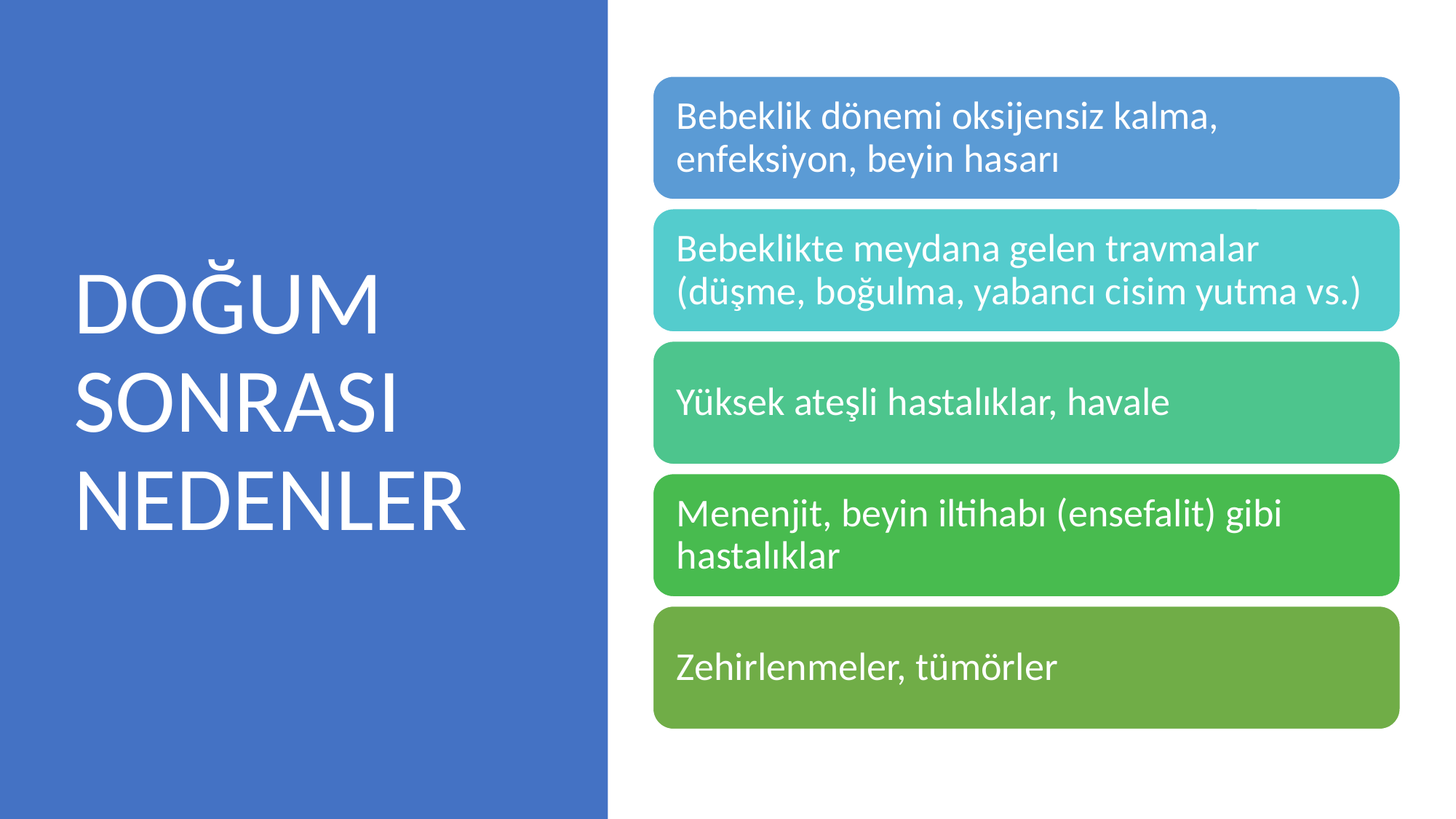

# DOĞUM SONRASI NEDENLER
Bebeklik dönemi oksijensiz kalma, enfeksiyon, beyin hasarı
Bebeklikte meydana gelen travmalar (düşme, boğulma, yabancı cisim yutma vs.)
Yüksek ateşli hastalıklar, havale
Menenjit, beyin iltihabı (ensefalit) gibi hastalıklar
Zehirlenmeler, tümörler